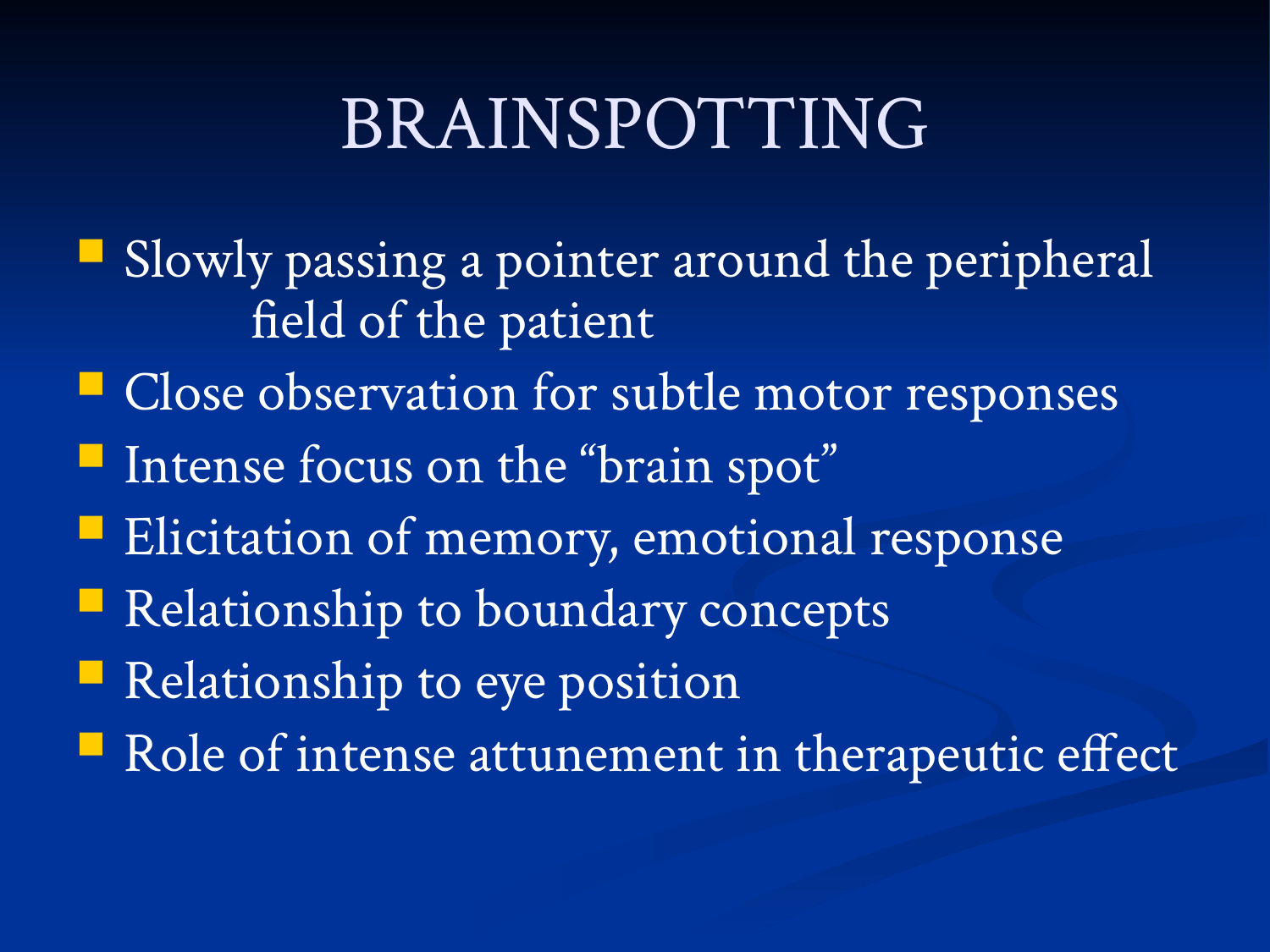

# BRAINSPOTTING
Slowly passing a pointer around the peripheral 	field of the patient
Close observation for subtle motor responses
Intense focus on the “brain spot”
Elicitation of memory, emotional response
Relationship to boundary concepts
Relationship to eye position
Role of intense attunement in therapeutic effect